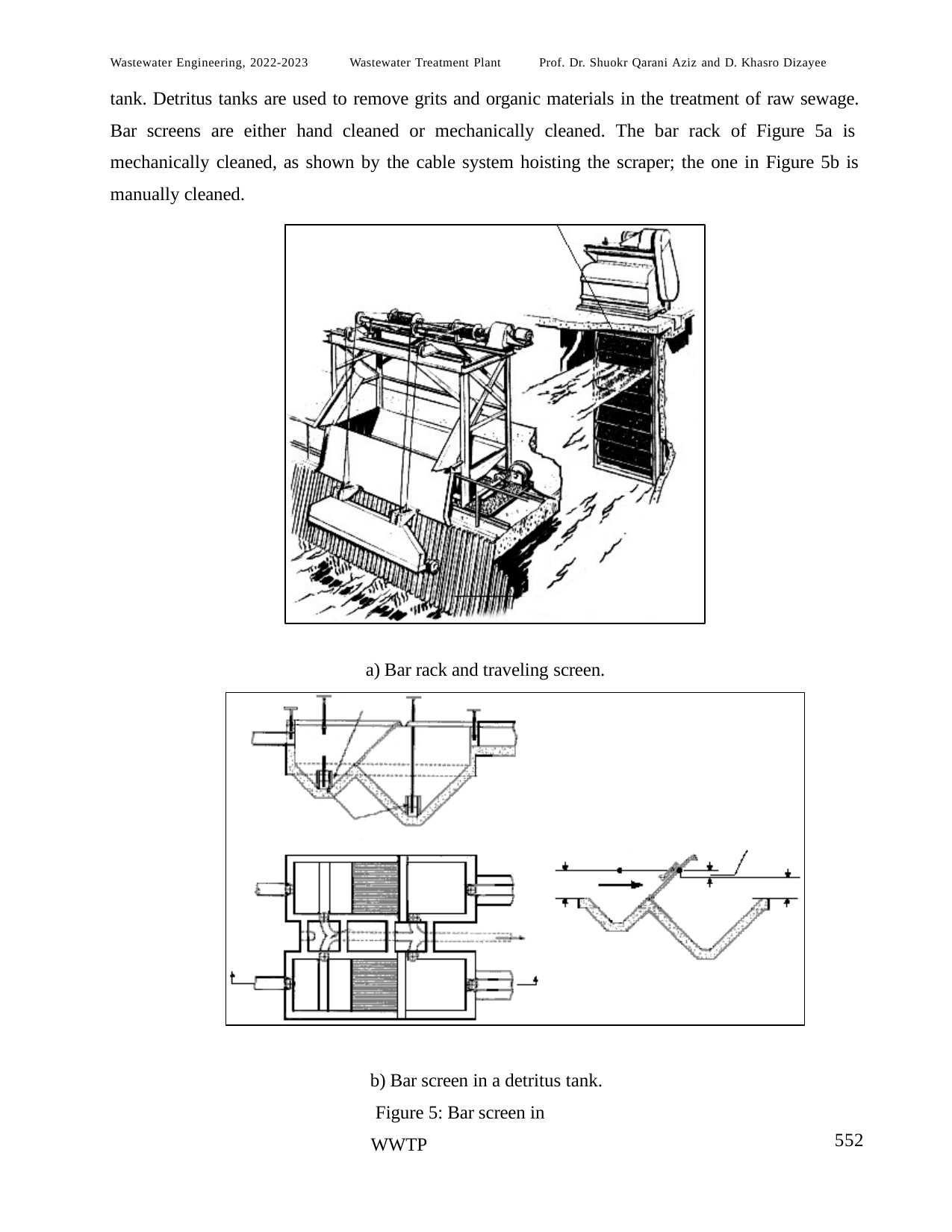

Wastewater Engineering, 2022-2023	Wastewater Treatment Plant	Prof. Dr. Shuokr Qarani Aziz and D. Khasro Dizayee
tank. Detritus tanks are used to remove grits and organic materials in the treatment of raw sewage.  Bar screens are either hand cleaned or mechanically cleaned. The bar rack of Figure 5a is  mechanically cleaned, as shown by the cable system hoisting the scraper; the one in Figure 5b is  manually cleaned.

a) Bar rack and traveling screen.

b) Bar screen in a detritus tank.  Figure 5: Bar screen in WWTP
552